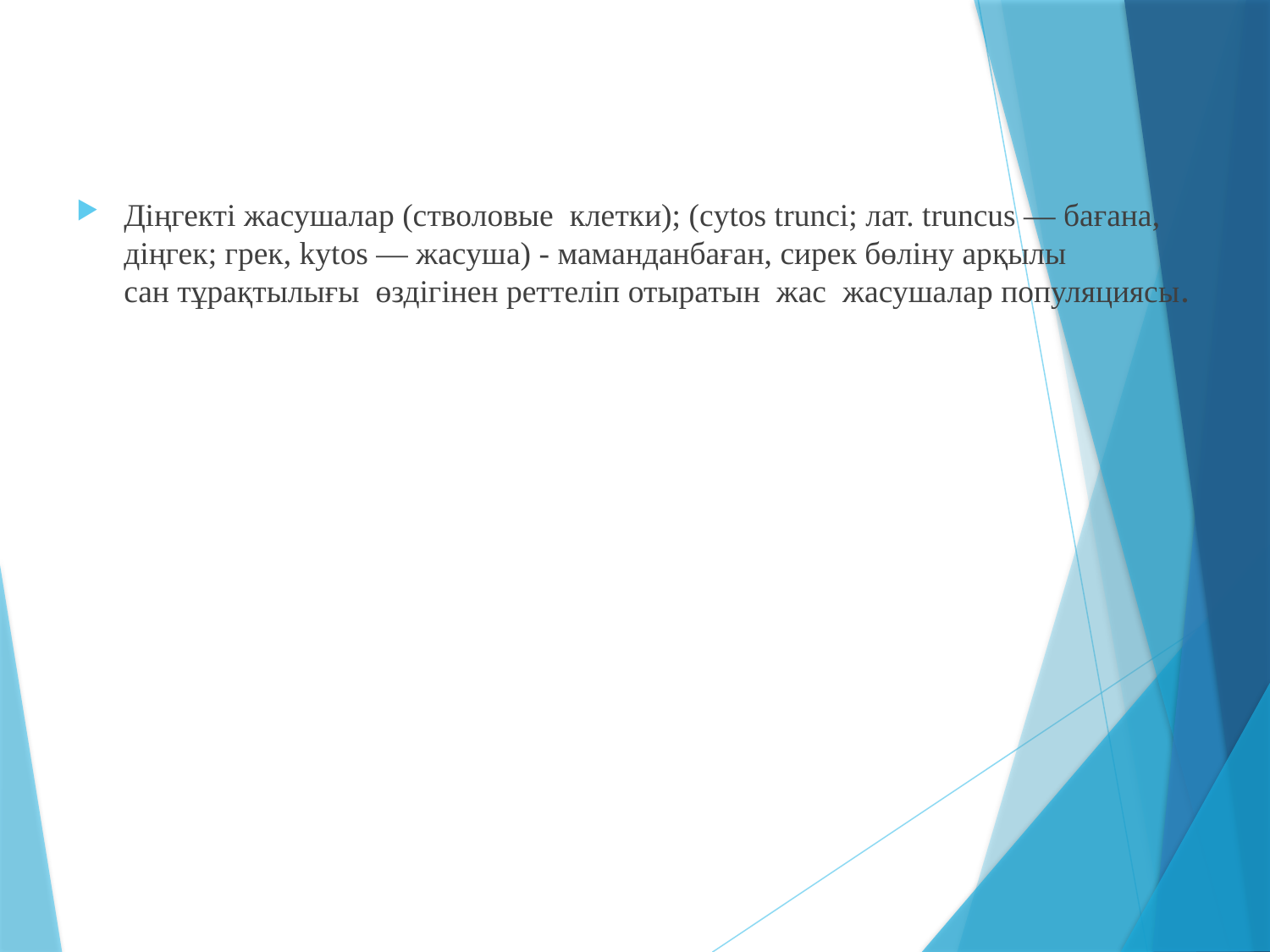

Діңгекті жасушалар (стволовые  клетки); (cytos trunci; лат. truncus — бағана, діңгек; грек, kytos — жасуша) - маманданбаған, сирек бөліну арқылы сан тұрақтылығы  өздігінен реттеліп отыратын  жас  жасушалар популяциясы.